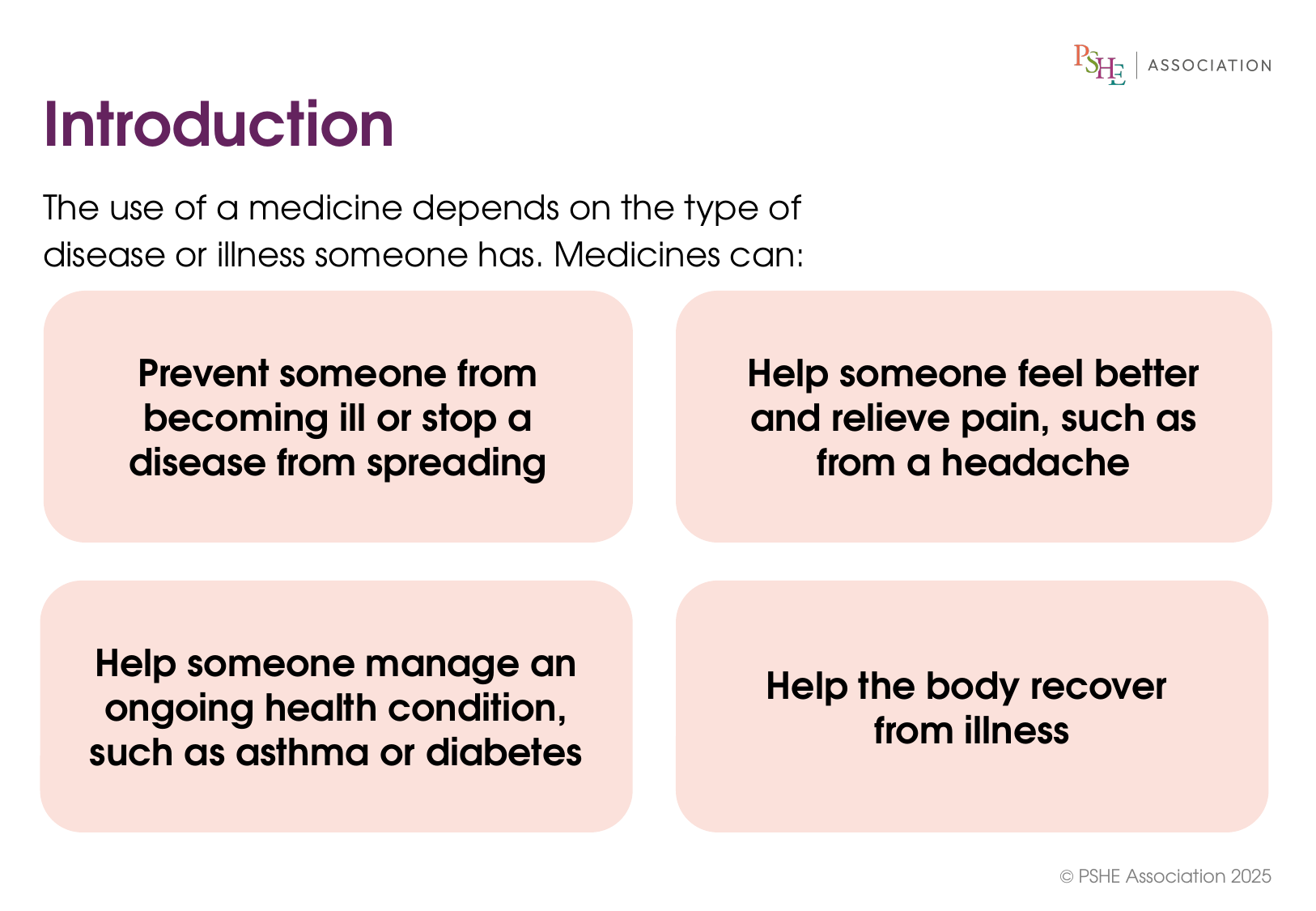

# Introduction
The use of a medicine depends on the type of disease or illness someone has. Medicines can:
Prevent someone from becoming ill or stop a disease from spreading
Help someone feel better and relieve pain, such as from a headache

Help someone manage an ongoing health condition, such as asthma or diabetes

Help the body recover
from illness

© PSHE Association 2025